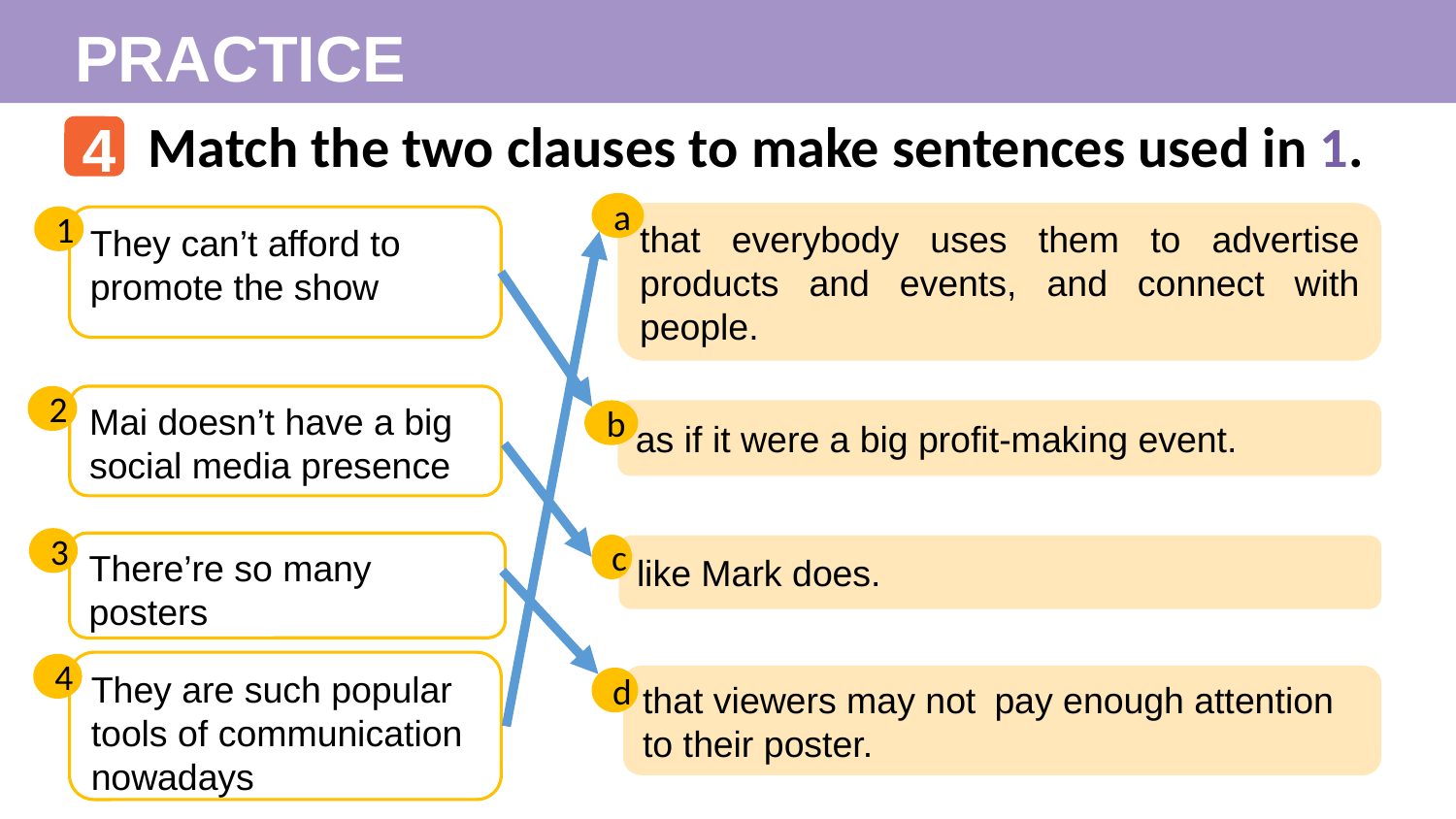

PRACTICE
Match the two clauses to make sentences used in 1.
4

a
that everybody uses them to advertise products and events, and connect with people.
1
They can’t afford to promote the show
2
Mai doesn’t have a big social media presence
b
as if it were a big profit-making event.
3
There’re so many posters
c
like Mark does.
They are such popular tools of communication nowadays
4
that viewers may not  pay enough attention to their poster.
d